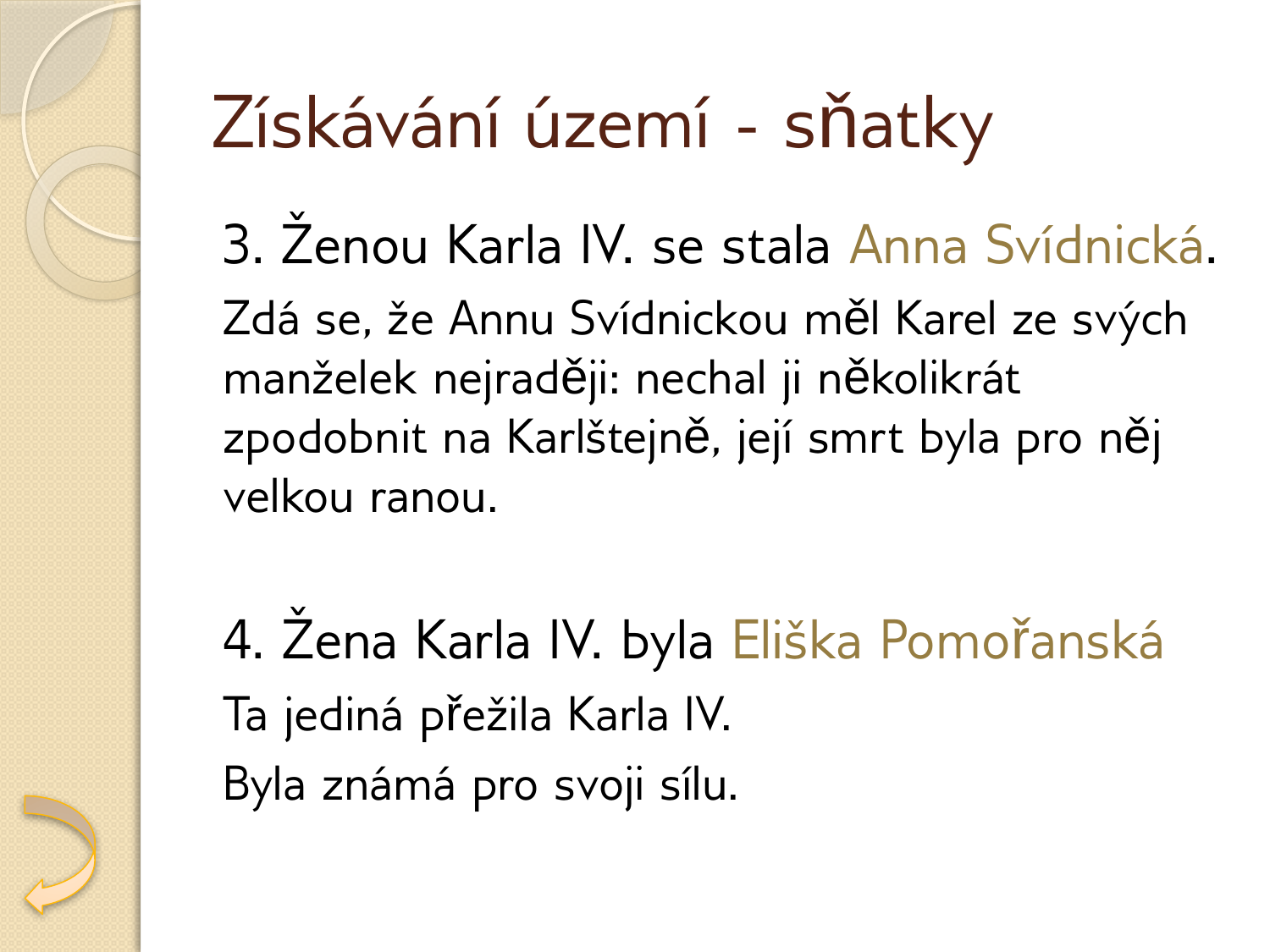

# Získávání území - sňatky
3. Ženou Karla IV. se stala Anna Svídnická.
Zdá se, že Annu Svídnickou měl Karel ze svých manželek nejraději: nechal ji několikrát zpodobnit na Karlštejně, její smrt byla pro něj velkou ranou.

4. Žena Karla IV. byla Eliška Pomořanská
Ta jediná přežila Karla IV.
Byla známá pro svoji sílu.